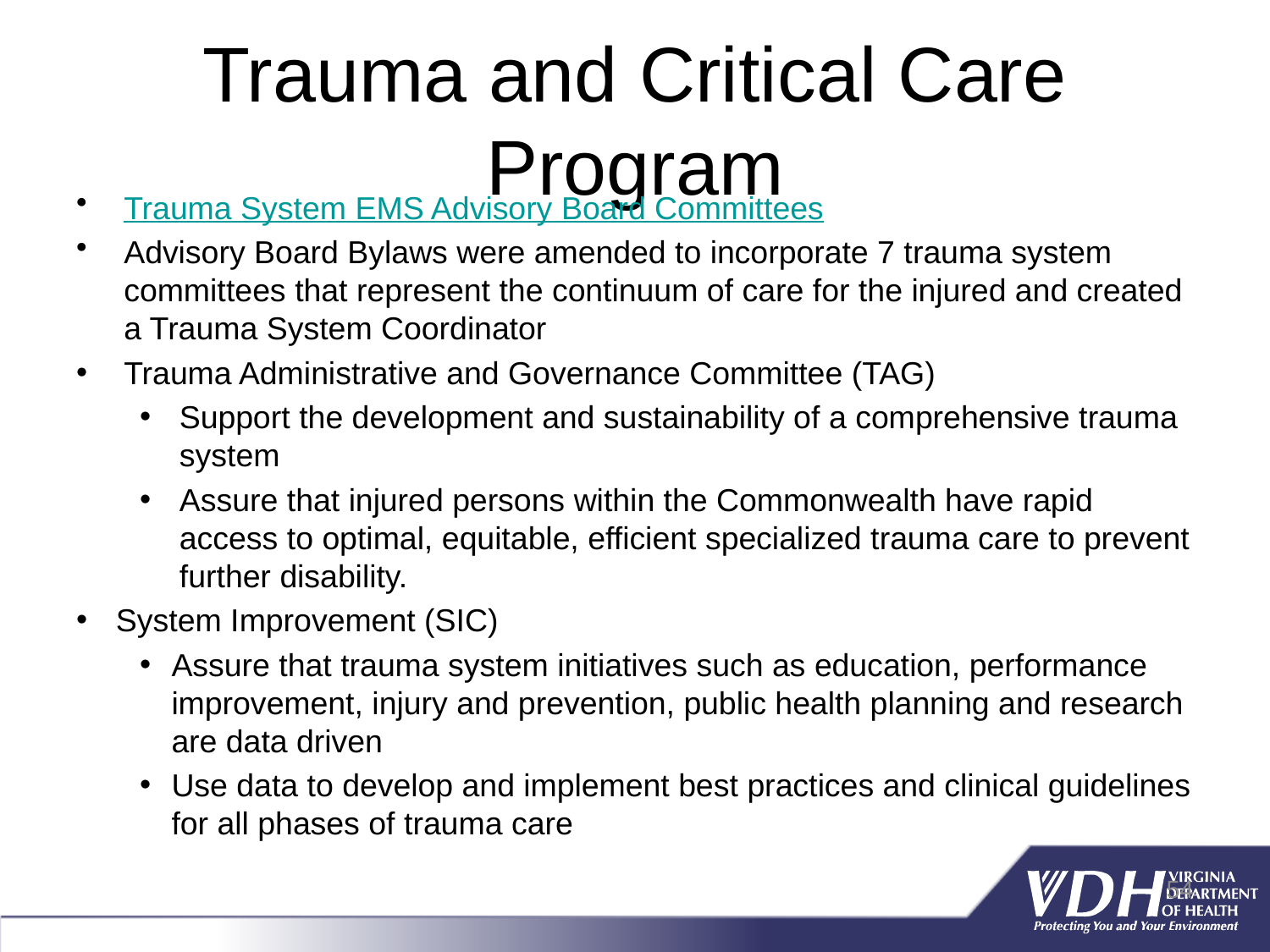

# Trauma and Critical Care Program
Trauma System EMS Advisory Board Committees
Advisory Board Bylaws were amended to incorporate 7 trauma system committees that represent the continuum of care for the injured and created a Trauma System Coordinator
Trauma Administrative and Governance Committee (TAG)
Support the development and sustainability of a comprehensive trauma system
Assure that injured persons within the Commonwealth have rapid access to optimal, equitable, efficient specialized trauma care to prevent further disability.
System Improvement (SIC)
Assure that trauma system initiatives such as education, performance improvement, injury and prevention, public health planning and research are data driven
Use data to develop and implement best practices and clinical guidelines for all phases of trauma care

54